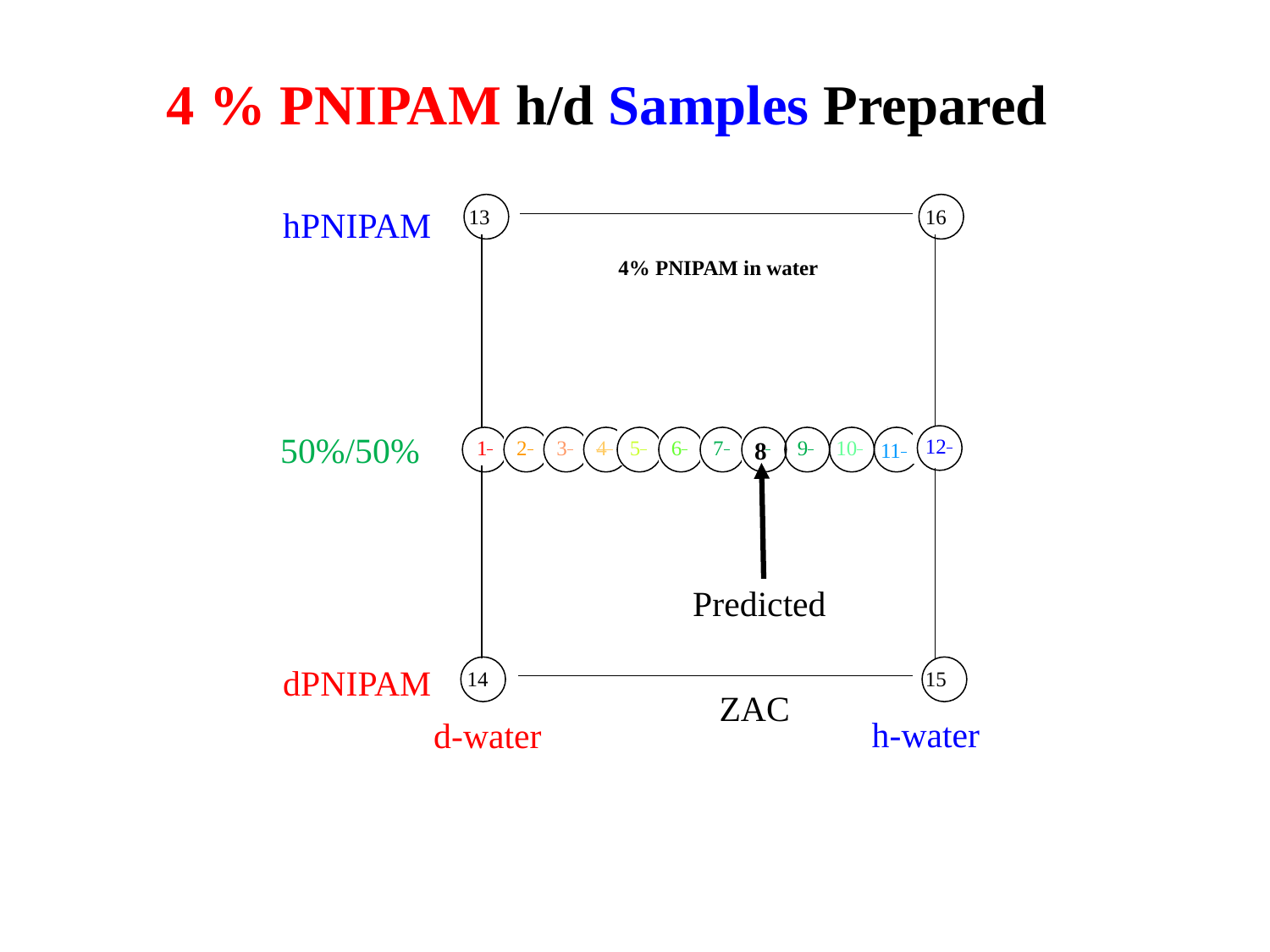

4 % PNIPAM h/d Samples Prepared

hPNIPAM

13
16

50
%/50%

12

1
2
3
4
5
6
7
8
9
10

11

Predicted
   ZAC

dPNIPAM

14
15

h-water

d-water

4% PNIPAM in water